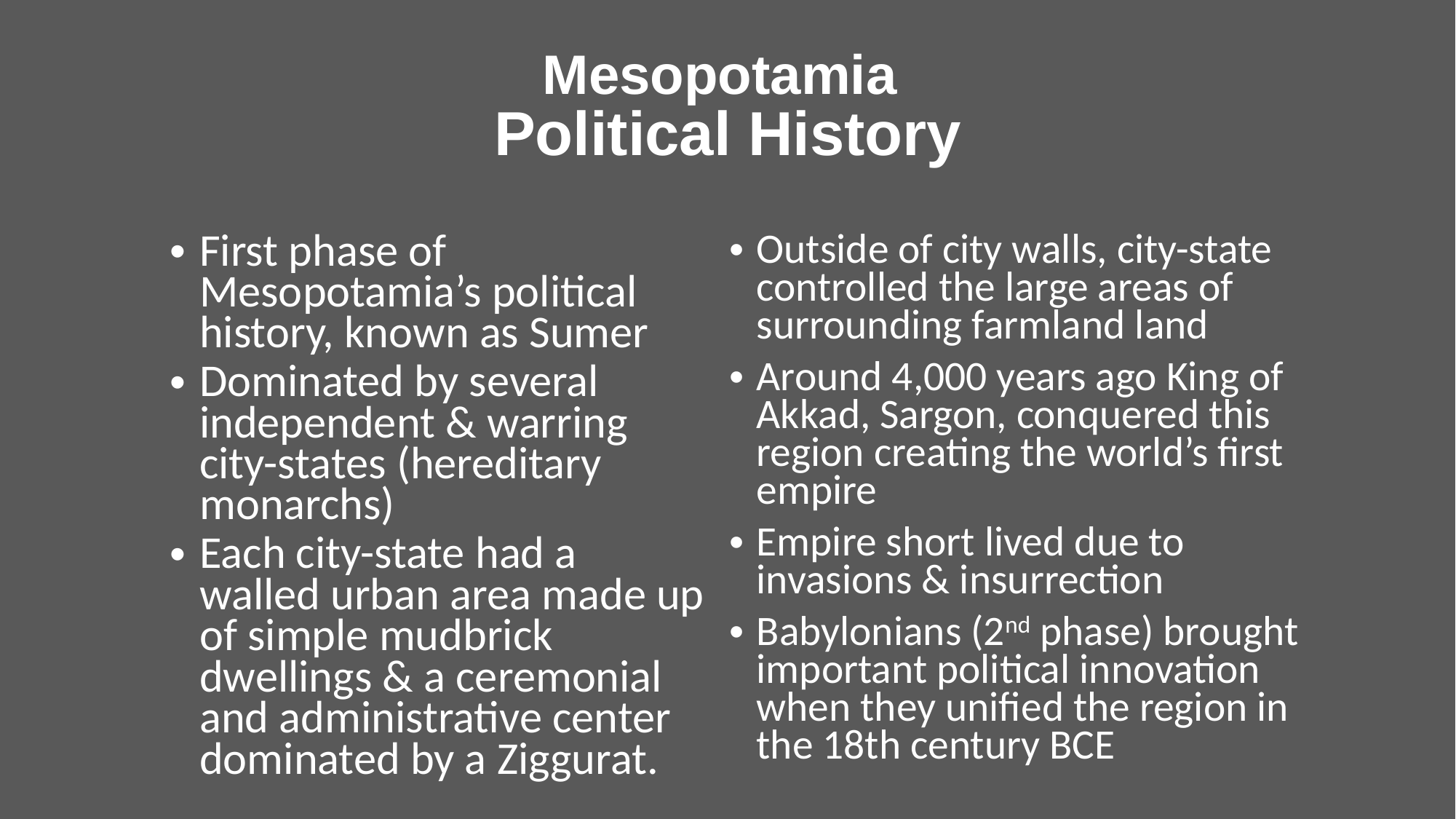

# Mesopotamia Political History
First phase of Mesopotamia’s political history, known as Sumer
Dominated by several independent & warring city-states (hereditary monarchs)
Each city-state had a walled urban area made up of simple mudbrick dwellings & a ceremonial and administrative center dominated by a Ziggurat.

Outside of city walls, city-state controlled the large areas of surrounding farmland land
Around 4,000 years ago King of Akkad, Sargon, conquered this region creating the world’s first empire
Empire short lived due to invasions & insurrection
Babylonians (2nd phase) brought important political innovation when they unified the region in the 18th century BCE